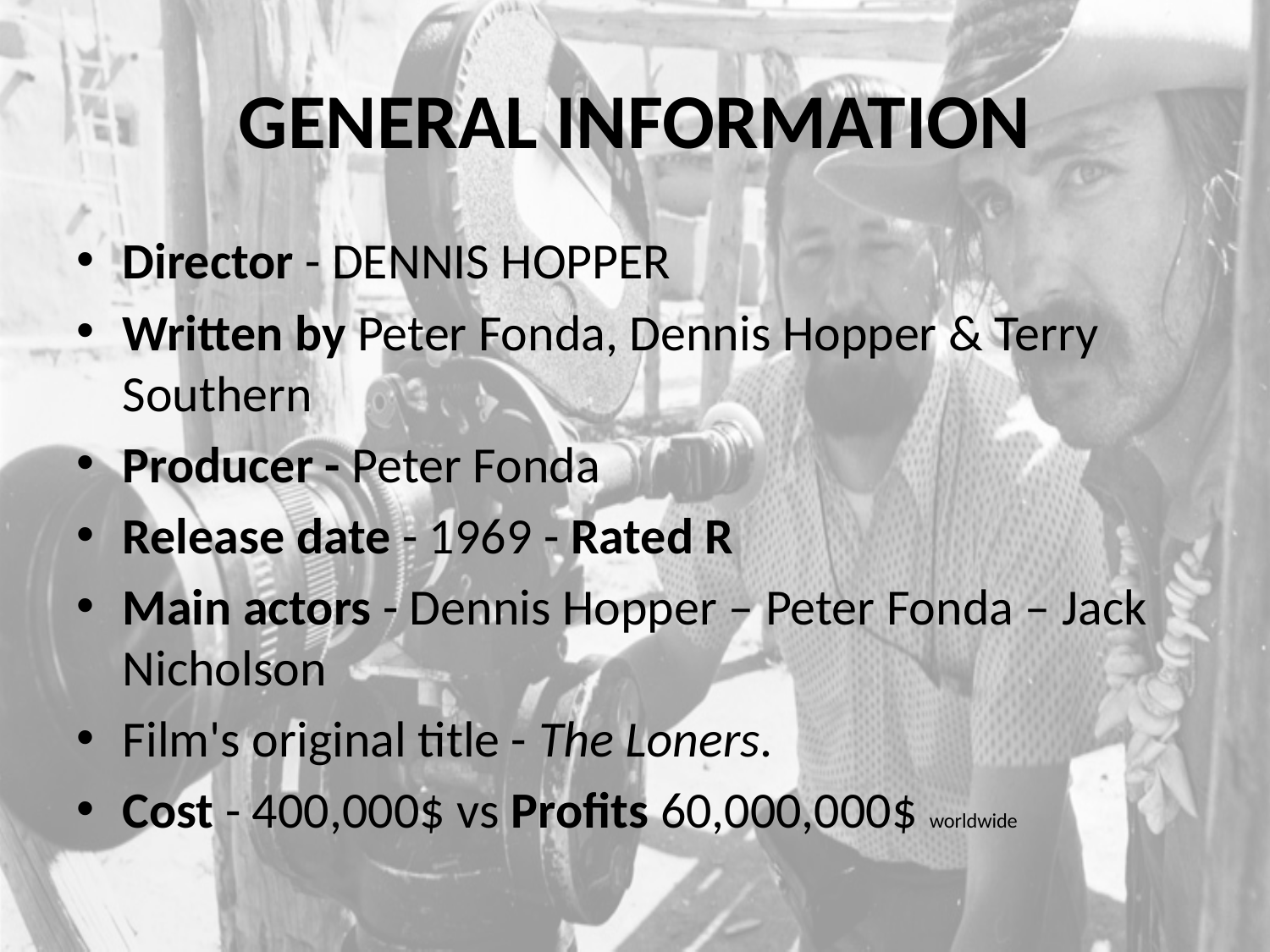

# GENERAL INFORMATION
Director - DENNIS HOPPER
Written by Peter Fonda, Dennis Hopper & Terry Southern
Producer - Peter Fonda
Release date - 1969 - Rated R
Main actors - Dennis Hopper – Peter Fonda – Jack Nicholson
Film's original title - The Loners.
Cost - 400,000$ vs Profits 60,000,000$ worldwide